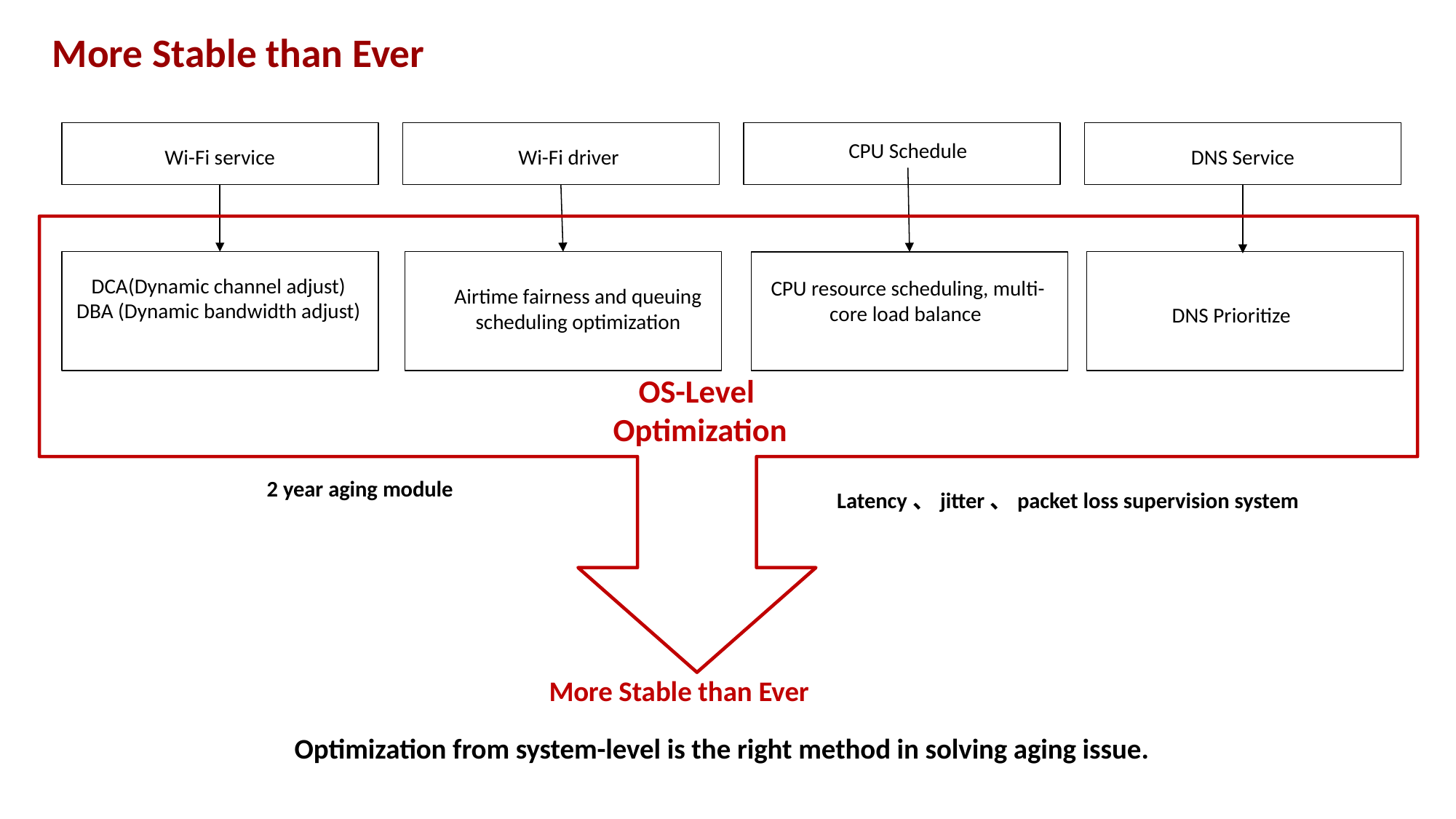

Unique
More Stable than Ever

CPU Schedule
Wi-Fi driver
DNS Service
Wi-Fi service

DCA(Dynamic channel adjust)
DBA (Dynamic bandwidth adjust)
CPU resource scheduling, multi-core load balance
Airtime fairness and queuing scheduling optimization
DNS Prioritize
OS-Level
Optimization
2 year aging module
Latency、jitter、packet loss supervision system
More Stable than Ever
Optimization from system-level is the right method in solving aging issue.